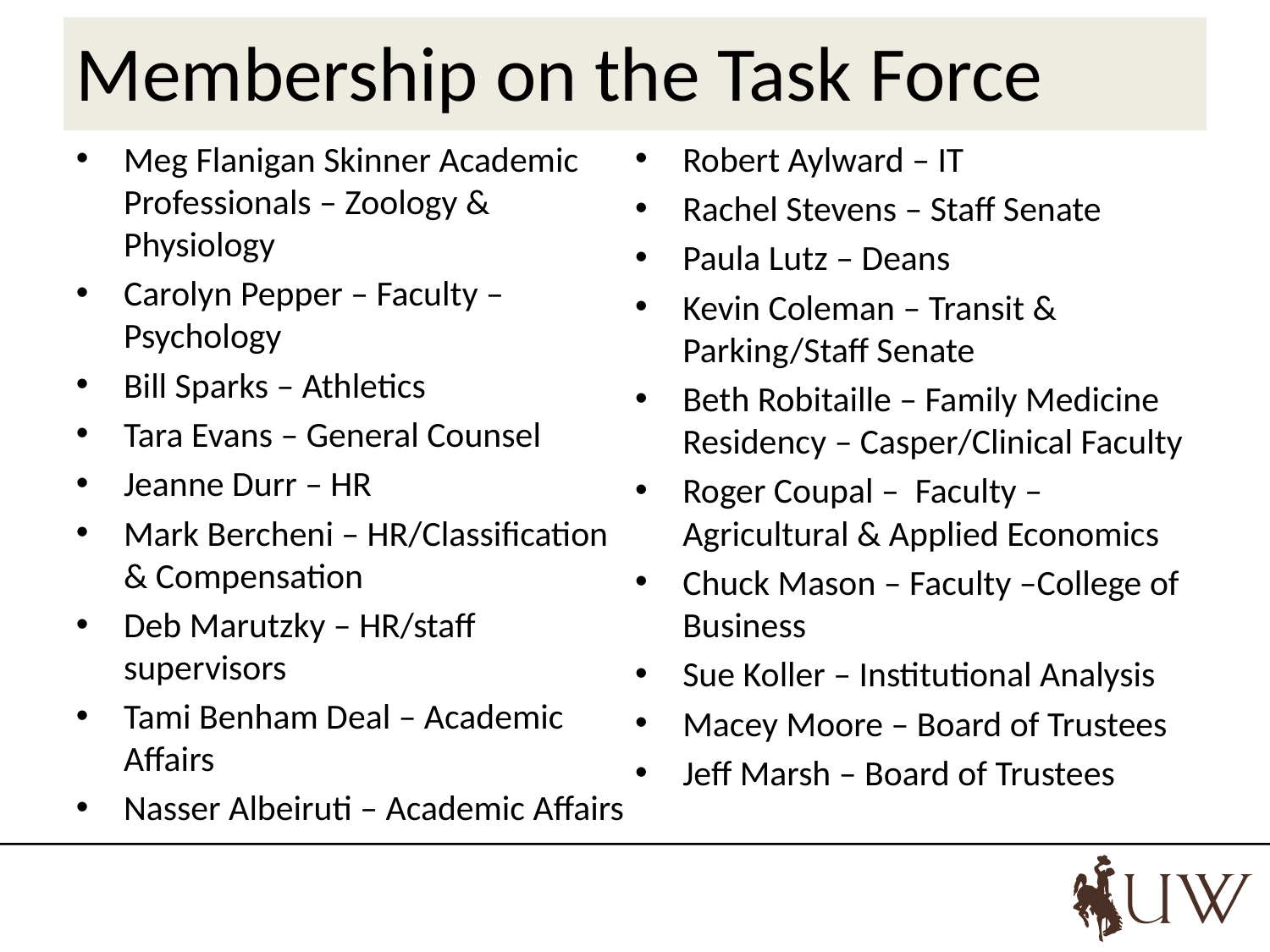

# Membership on the Task Force
Meg Flanigan Skinner Academic Professionals – Zoology & Physiology
Carolyn Pepper – Faculty – Psychology
Bill Sparks – Athletics
Tara Evans – General Counsel
Jeanne Durr – HR
Mark Bercheni – HR/Classification & Compensation
Deb Marutzky – HR/staff supervisors
Tami Benham Deal – Academic Affairs
Nasser Albeiruti – Academic Affairs

Robert Aylward – IT
Rachel Stevens – Staff Senate
Paula Lutz – Deans
Kevin Coleman – Transit & Parking/Staff Senate
Beth Robitaille – Family Medicine Residency – Casper/Clinical Faculty
Roger Coupal –  Faculty – Agricultural & Applied Economics
Chuck Mason – Faculty –College of Business
Sue Koller – Institutional Analysis
Macey Moore – Board of Trustees
Jeff Marsh – Board of Trustees